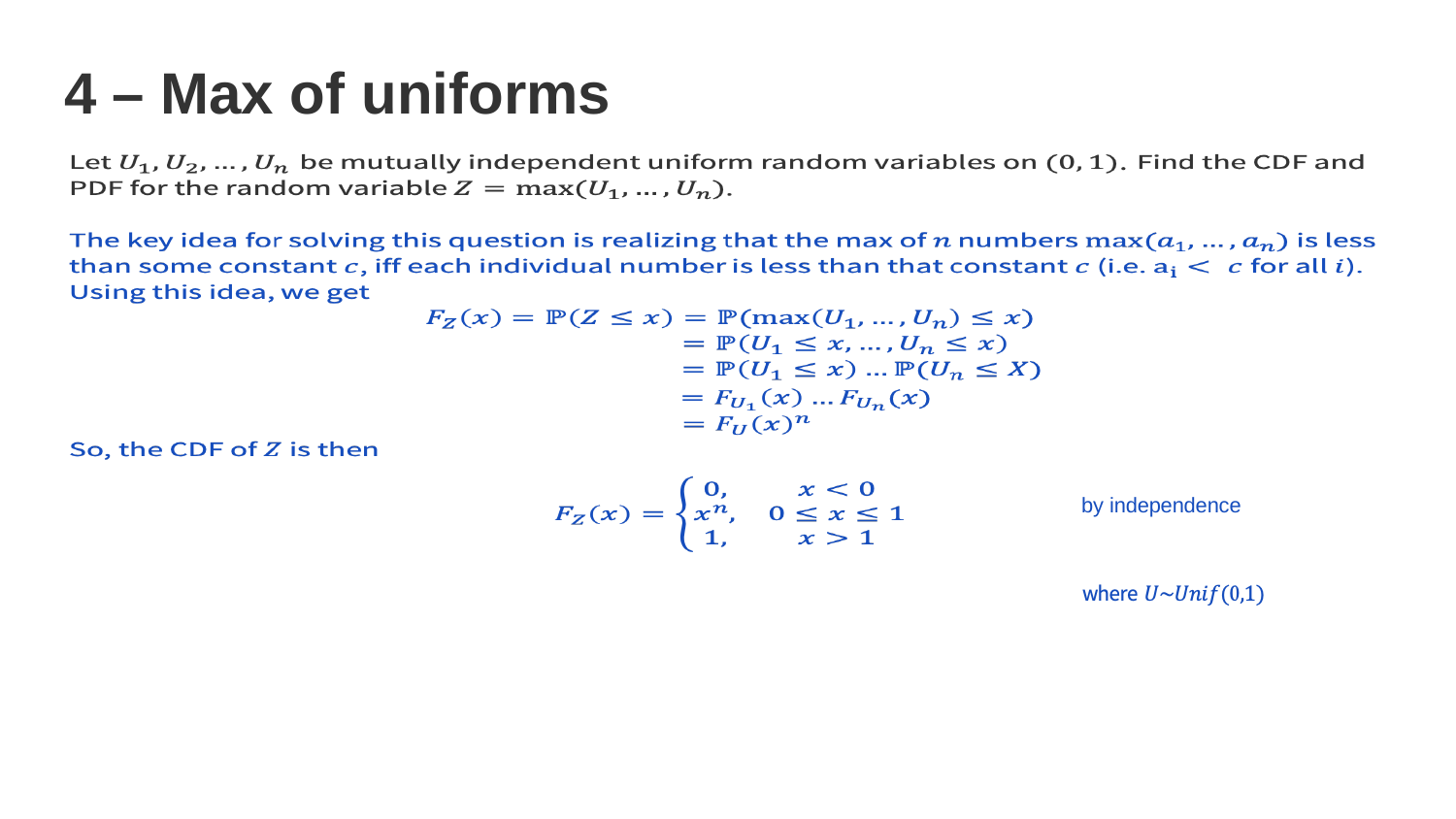

# 4 – Max of uniforms

by independence